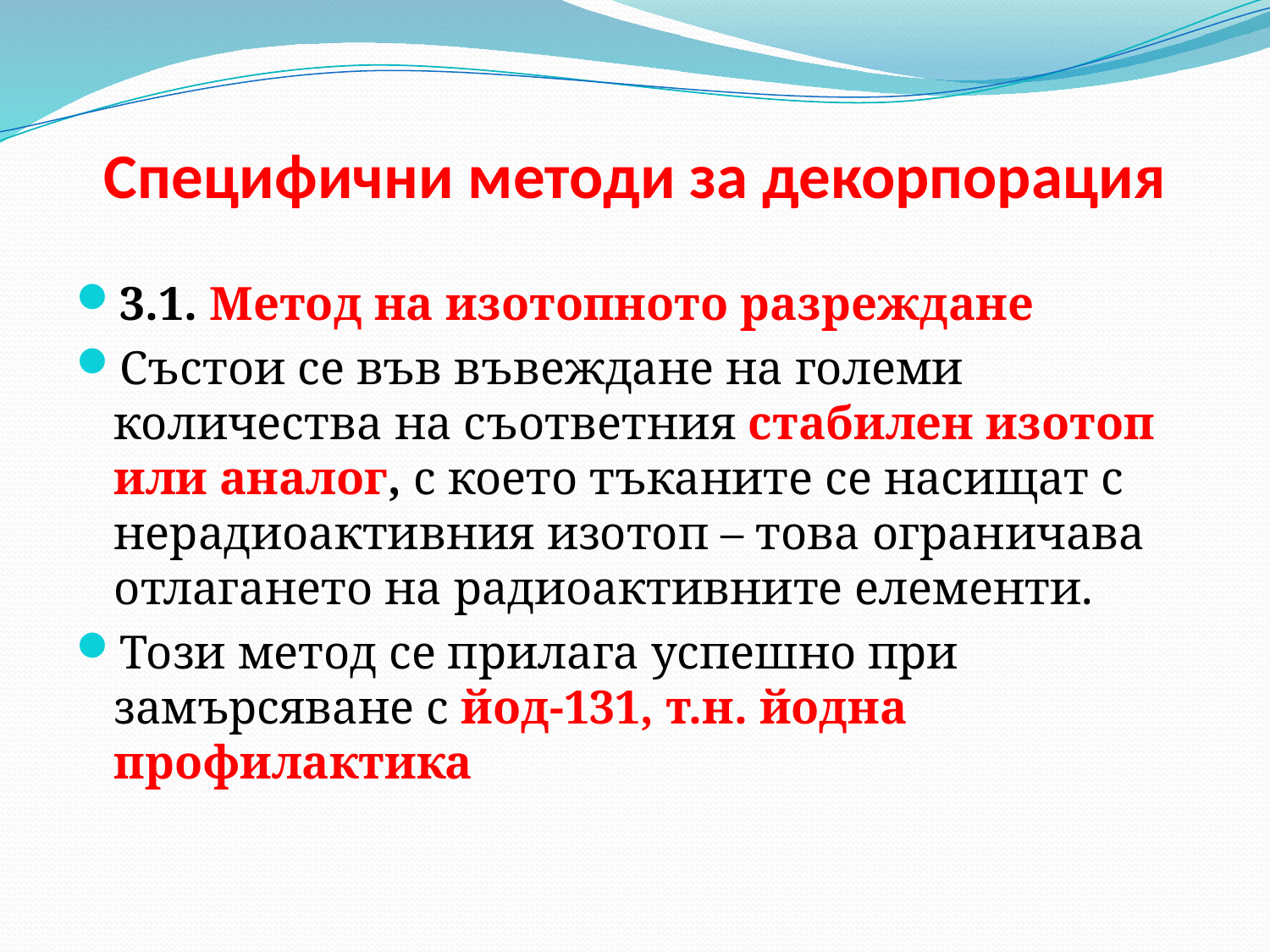

# Специфични методи за декорпорация
3.1. Метод на изотопното разреждане
Състои се във въвеждане на големи количества на съответния стабилен изотоп или аналог, с което тъканите се насищат с нерадиоактивния изотоп – това ограничава отлагането на радиоактивните елементи.
Този метод се прилага успешно при замърсяване с йод-131, т.н. йодна профилактика